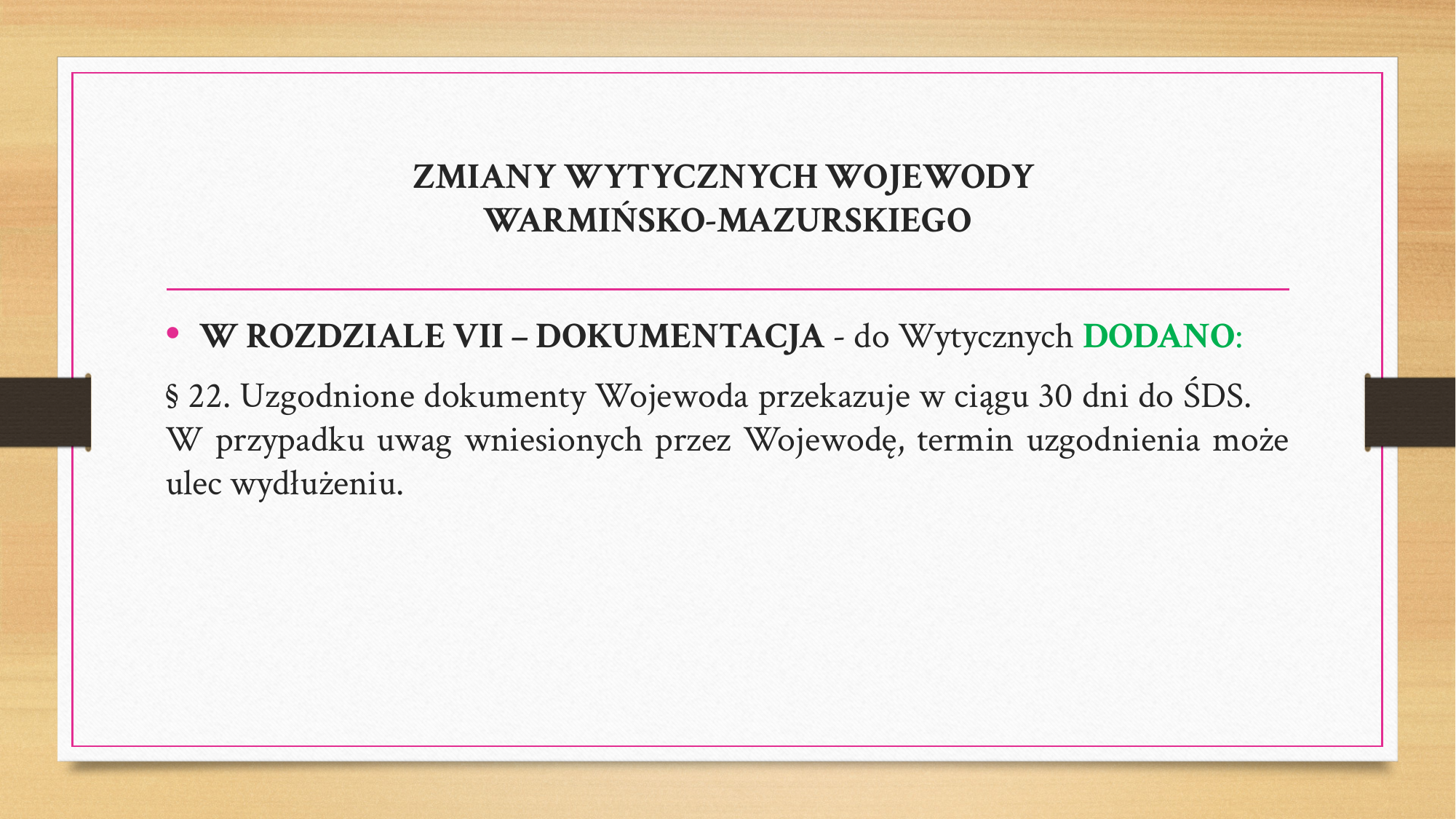

# ZMIANY WYTYCZNYCH WOJEWODY WARMIŃSKO-MAZURSKIEGO
W ROZDZIALE VII – DOKUMENTACJA - do Wytycznych DODANO:
§ 22. Uzgodnione dokumenty Wojewoda przekazuje w ciągu 30 dni do ŚDS.     W przypadku uwag wniesionych przez Wojewodę, termin uzgodnienia może ulec wydłużeniu.